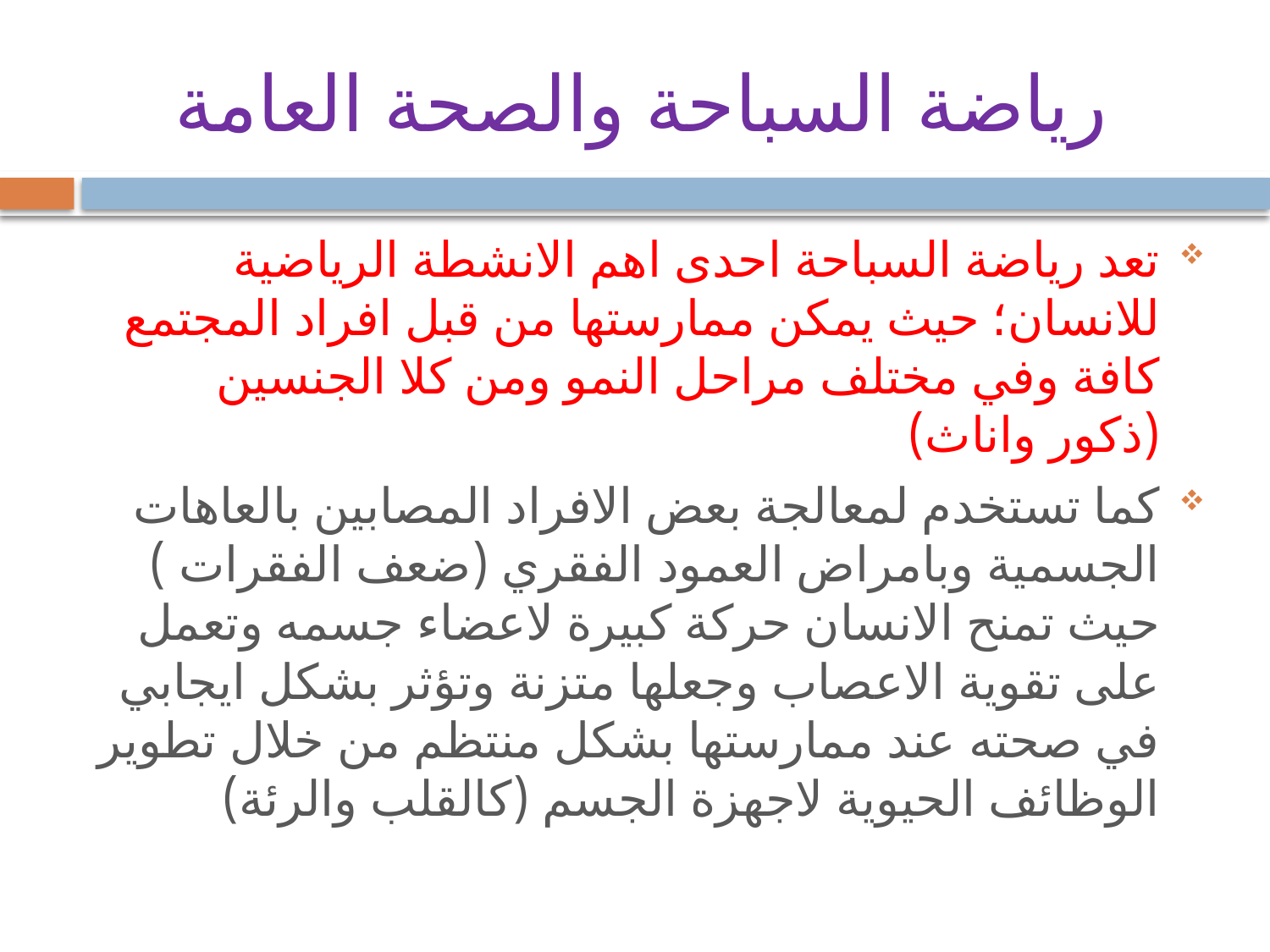

# رياضة السباحة والصحة العامة
تعد رياضة السباحة احدى اهم الانشطة الرياضية  للانسان؛ حيث يمكن ممارستها من قبل افراد المجتمع كافة وفي مختلف مراحل النمو ومن كلا الجنسين (ذكور واناث)
كما تستخدم لمعالجة بعض الافراد المصابين بالعاهات الجسمية وبامراض العمود الفقري (ضعف الفقرات ) حيث تمنح الانسان حركة كبيرة لاعضاء جسمه وتعمل على تقوية الاعصاب وجعلها متزنة وتؤثر بشكل ايجابي في صحته عند ممارستها بشكل منتظم من خلال تطوير الوظائف الحيوية لاجهزة الجسم (كالقلب والرئة)